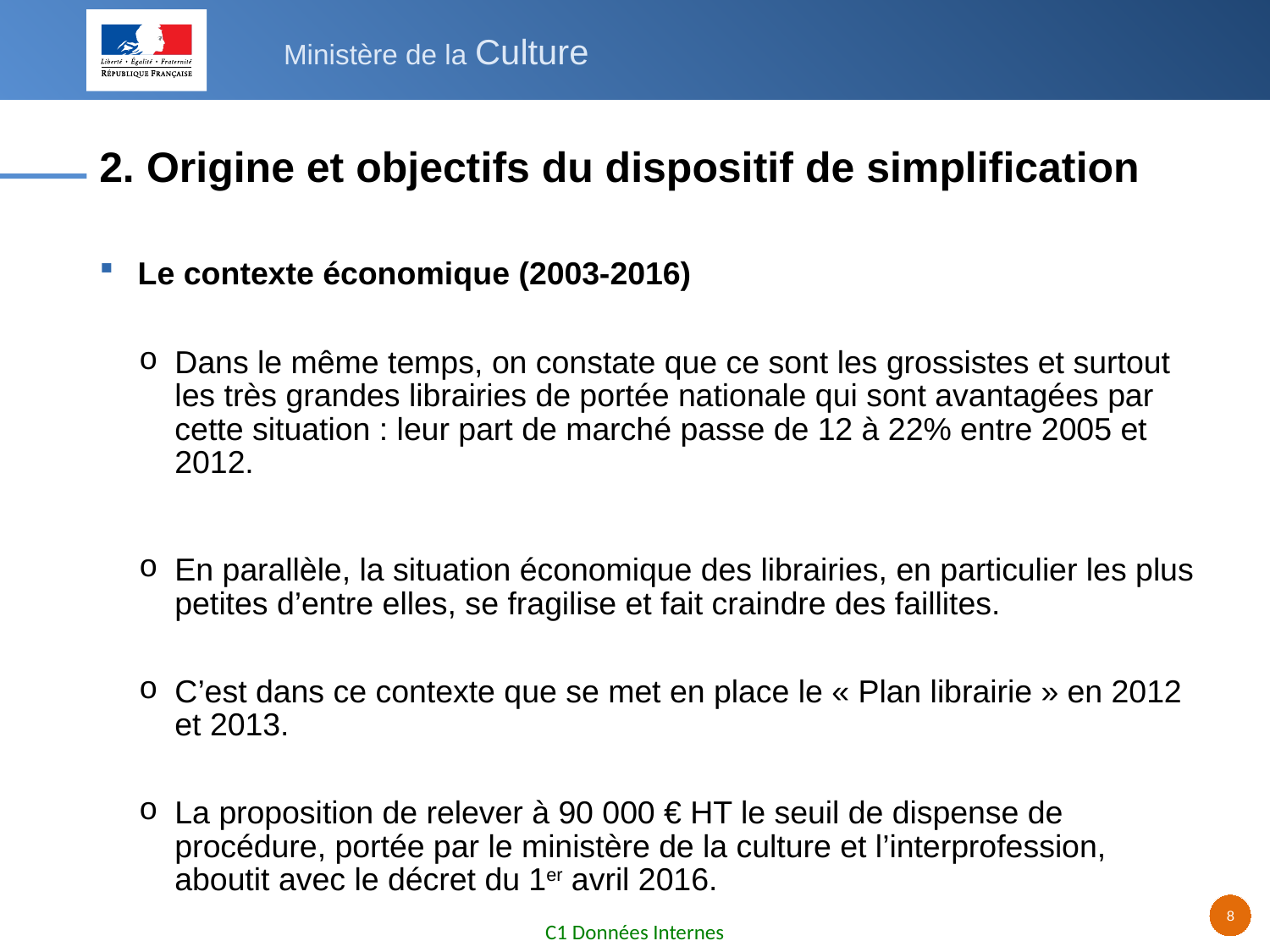

# 2. Origine et objectifs du dispositif de simplification
Le contexte économique (2003-2016)

Dans le même temps, on constate que ce sont les grossistes et surtout les très grandes librairies de portée nationale qui sont avantagées par cette situation : leur part de marché passe de 12 à 22% entre 2005 et 2012.

En parallèle, la situation économique des librairies, en particulier les plus petites d’entre elles, se fragilise et fait craindre des faillites.

C’est dans ce contexte que se met en place le « Plan librairie » en 2012 et 2013.

La proposition de relever à 90 000 € HT le seuil de dispense de procédure, portée par le ministère de la culture et l’interprofession, aboutit avec le décret du 1er avril 2016.